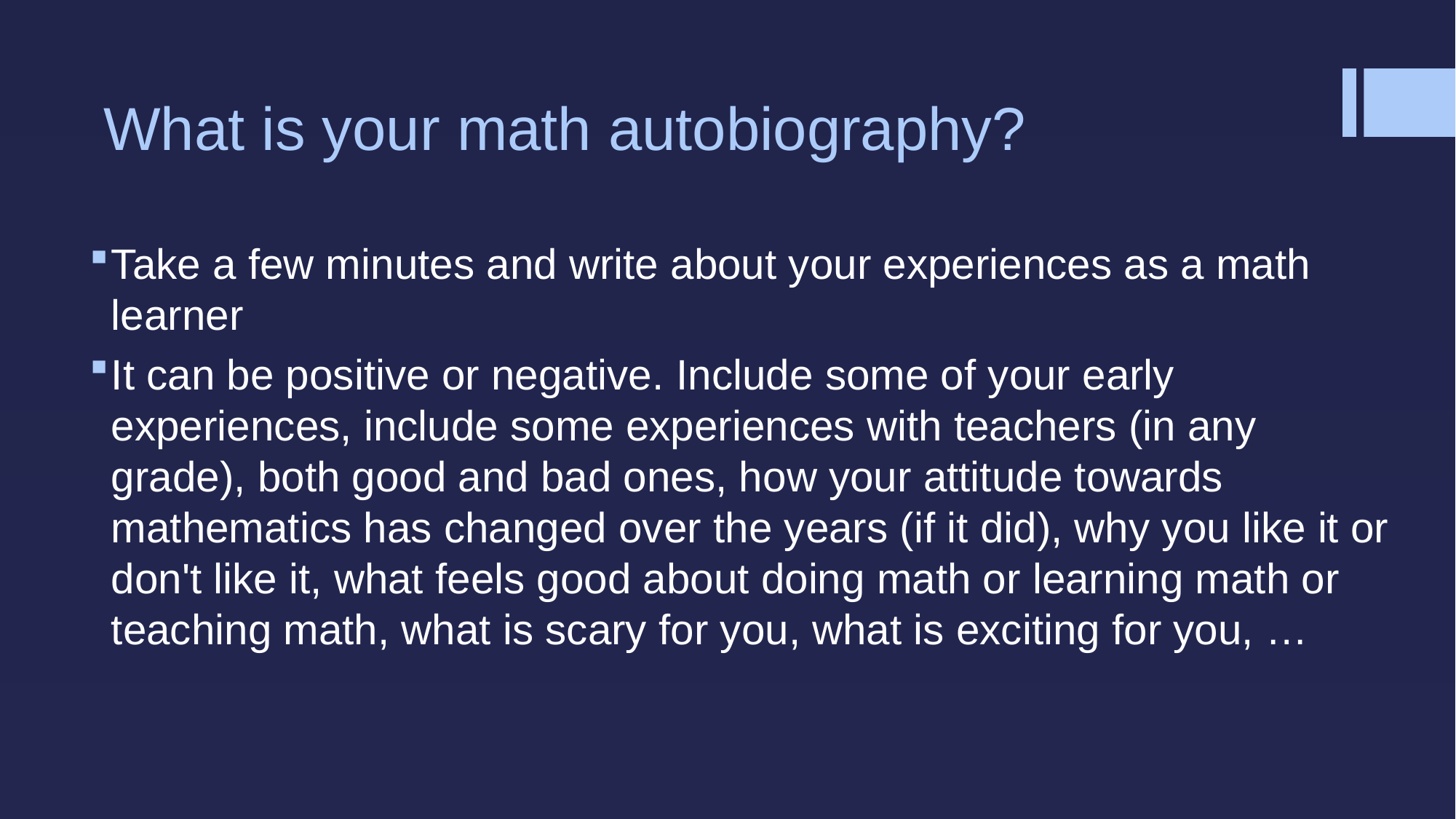

# What is your math autobiography?
Take a few minutes and write about your experiences as a math learner
It can be positive or negative. Include some of your early experiences, include some experiences with teachers (in any grade), both good and bad ones, how your attitude towards mathematics has changed over the years (if it did), why you like it or don't like it, what feels good about doing math or learning math or teaching math, what is scary for you, what is exciting for you, …